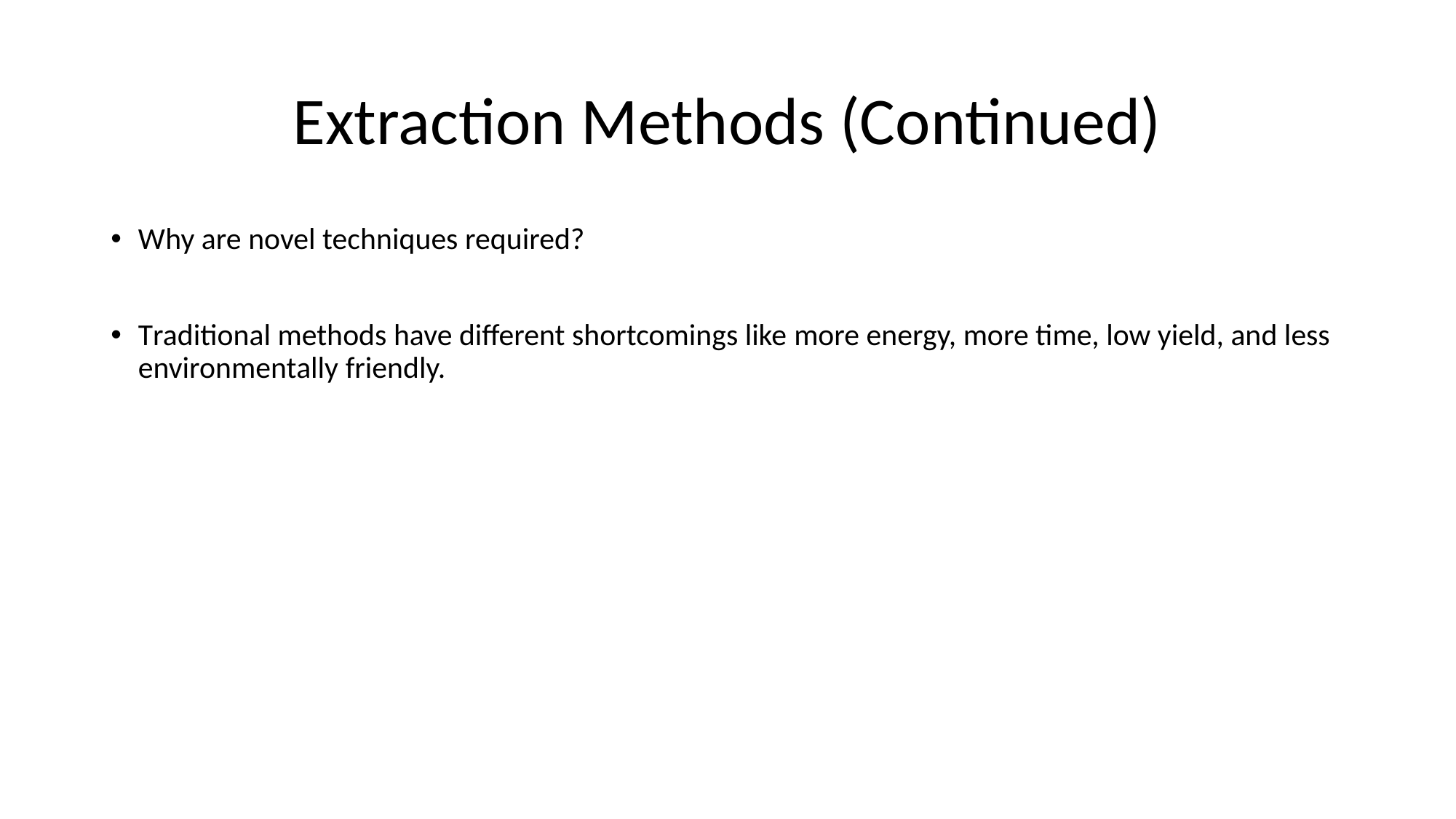

# Extraction Methods (Continued)
Why are novel techniques required?

Traditional methods have different shortcomings like more energy, more time, low yield, and less environmentally friendly.